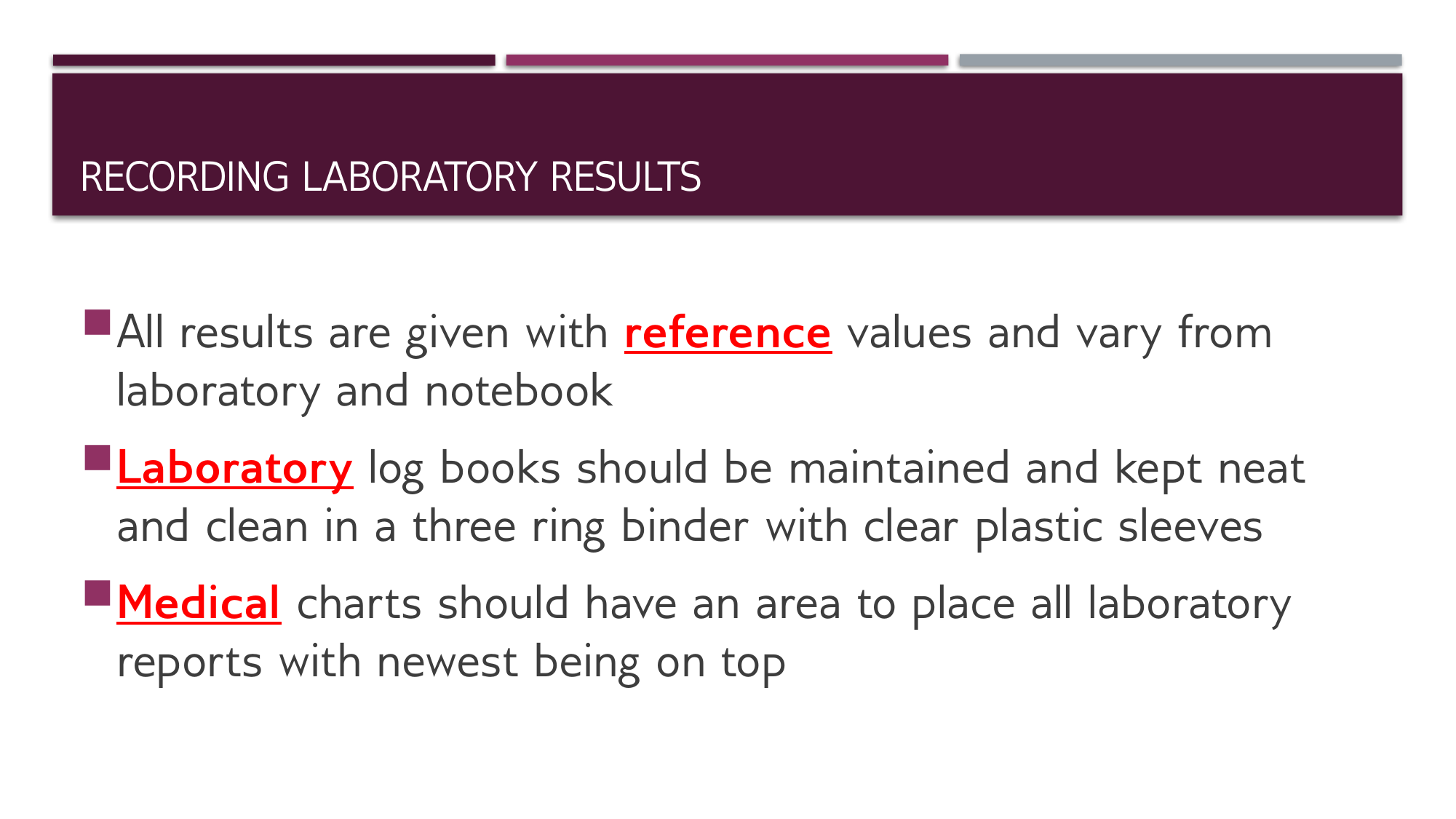

# Recording Laboratory Results
All results are given with reference values and vary from laboratory and notebook
Laboratory log books should be maintained and kept neat and clean in a three ring binder with clear plastic sleeves
Medical charts should have an area to place all laboratory reports with newest being on top